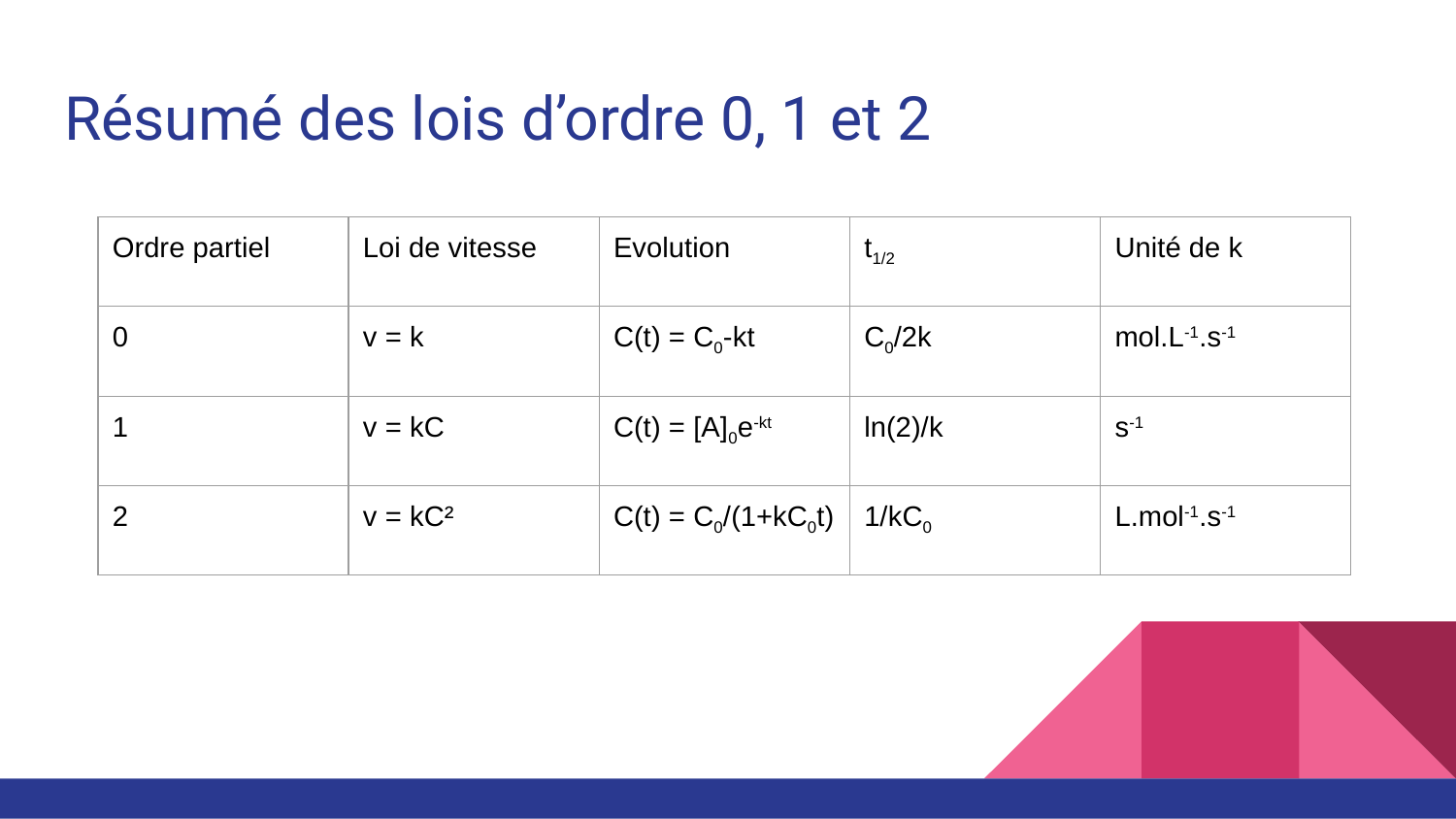

# Résumé des lois d’ordre 0, 1 et 2
| Ordre partiel | Loi de vitesse | Evolution | t1/2 | Unité de k |
| --- | --- | --- | --- | --- |
| 0 | v = k | C(t) = C0-kt | C0/2k | mol.L-1.s-1 |
| 1 | v = kC | C(t) = [A]0e-kt | ln(2)/k | s-1 |
| 2 | v = kC² | C(t) = C0/(1+kC0t) | 1/kC0 | L.mol-1.s-1 |